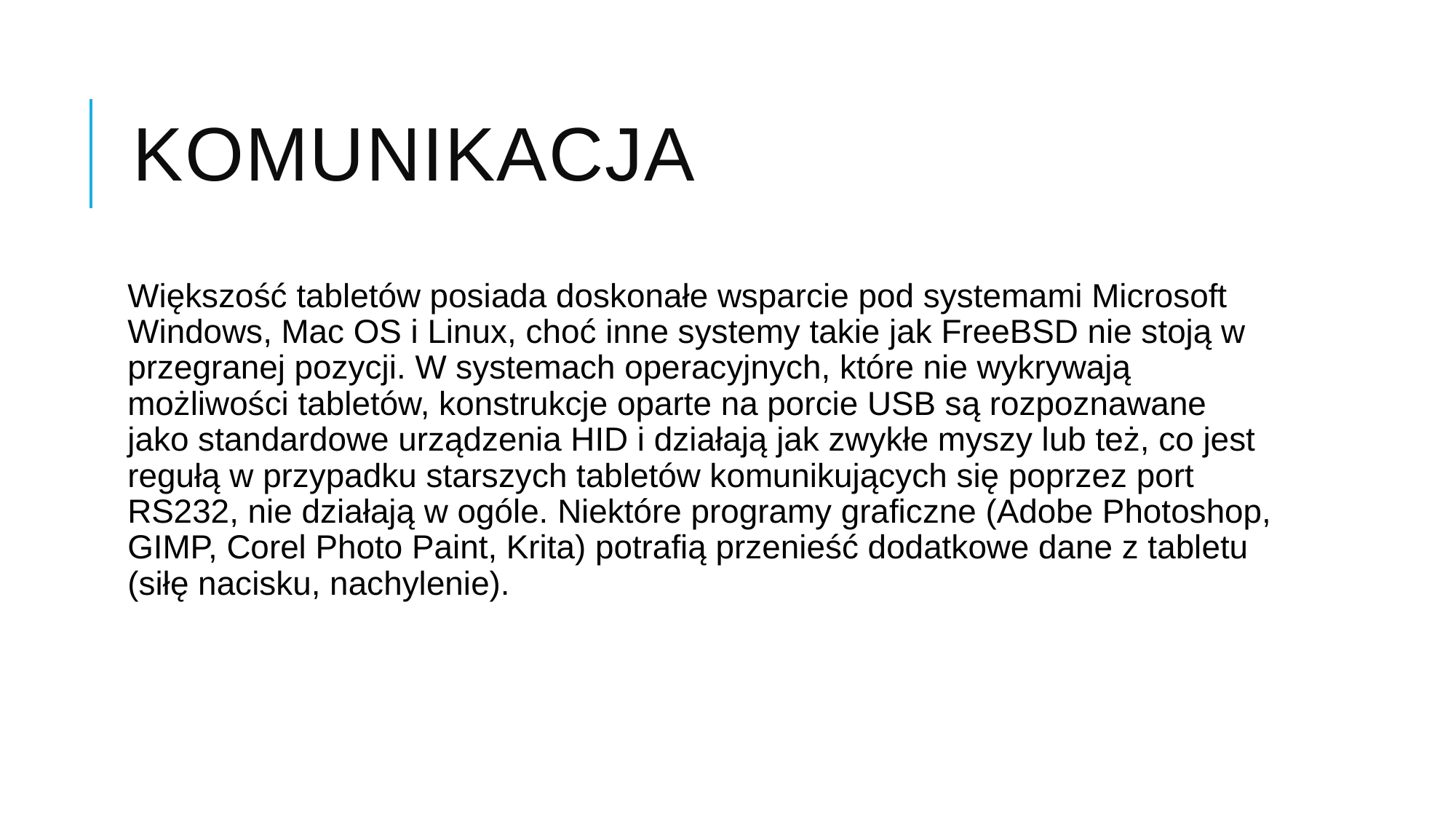

# Komunikacja
Większość tabletów posiada doskonałe wsparcie pod systemami Microsoft Windows, Mac OS i Linux, choć inne systemy takie jak FreeBSD nie stoją w przegranej pozycji. W systemach operacyjnych, które nie wykrywają możliwości tabletów, konstrukcje oparte na porcie USB są rozpoznawane jako standardowe urządzenia HID i działają jak zwykłe myszy lub też, co jest regułą w przypadku starszych tabletów komunikujących się poprzez port RS232, nie działają w ogóle. Niektóre programy graficzne (Adobe Photoshop, GIMP, Corel Photo Paint, Krita) potrafią przenieść dodatkowe dane z tabletu (siłę nacisku, nachylenie).